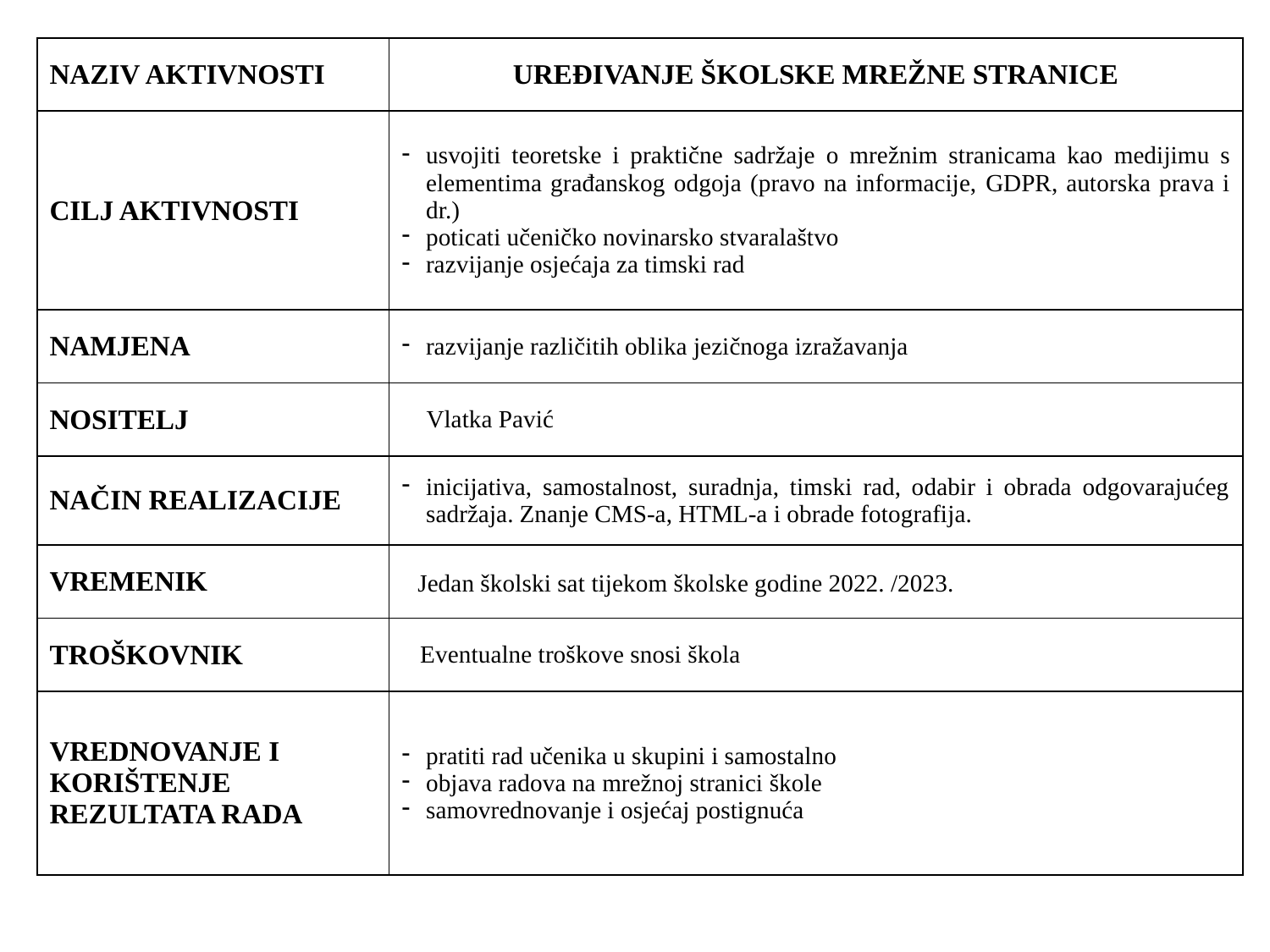

| NAZIV AKTIVNOSTI | UREĐIVANJE ŠKOLSKE MREŽNE STRANICE |
| --- | --- |
| CILJ AKTIVNOSTI | usvojiti teoretske i praktične sadržaje o mrežnim stranicama kao medijimu s elementima građanskog odgoja (pravo na informacije, GDPR, autorska prava i dr.) poticati učeničko novinarsko stvaralaštvo razvijanje osjećaja za timski rad |
| NAMJENA | razvijanje različitih oblika jezičnoga izražavanja |
| NOSITELJ | Vlatka Pavić |
| NAČIN REALIZACIJE | inicijativa, samostalnost, suradnja, timski rad, odabir i obrada odgovarajućeg sadržaja. Znanje CMS-a, HTML-a i obrade fotografija. |
| VREMENIK | Jedan školski sat tijekom školske godine 2022. /2023. |
| TROŠKOVNIK | Eventualne troškove snosi škola |
| VREDNOVANJE I KORIŠTENJE REZULTATA RADA | pratiti rad učenika u skupini i samostalno objava radova na mrežnoj stranici škole samovrednovanje i osjećaj postignuća |